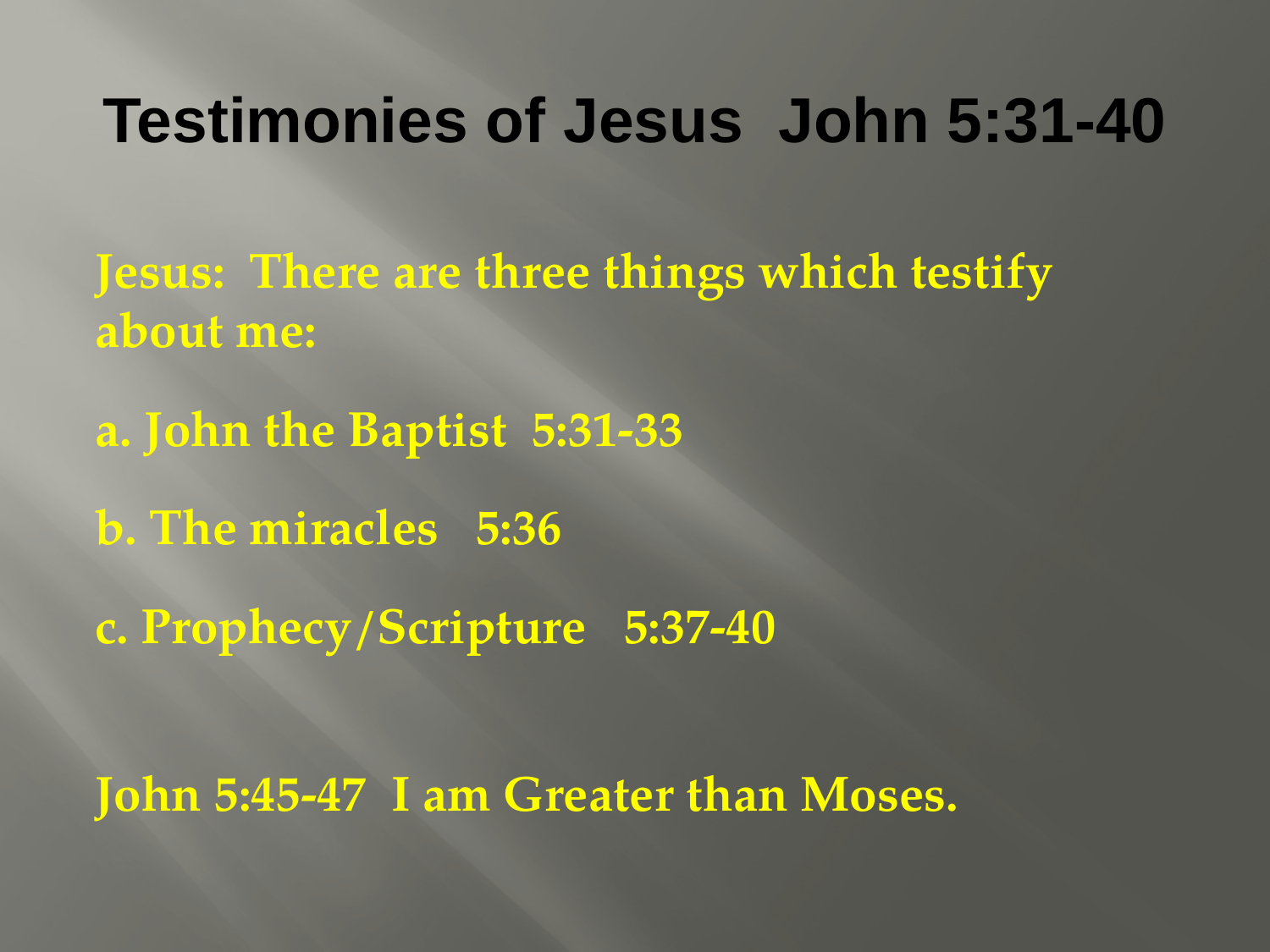

# Testimonies of Jesus  John 5:31-40
Jesus:  There are three things which testify about me:

a. John the Baptist  5:31-33

b. The miracles   5:36

c. Prophecy/Scripture   5:37-40

John 5:45-47  I am Greater than Moses.